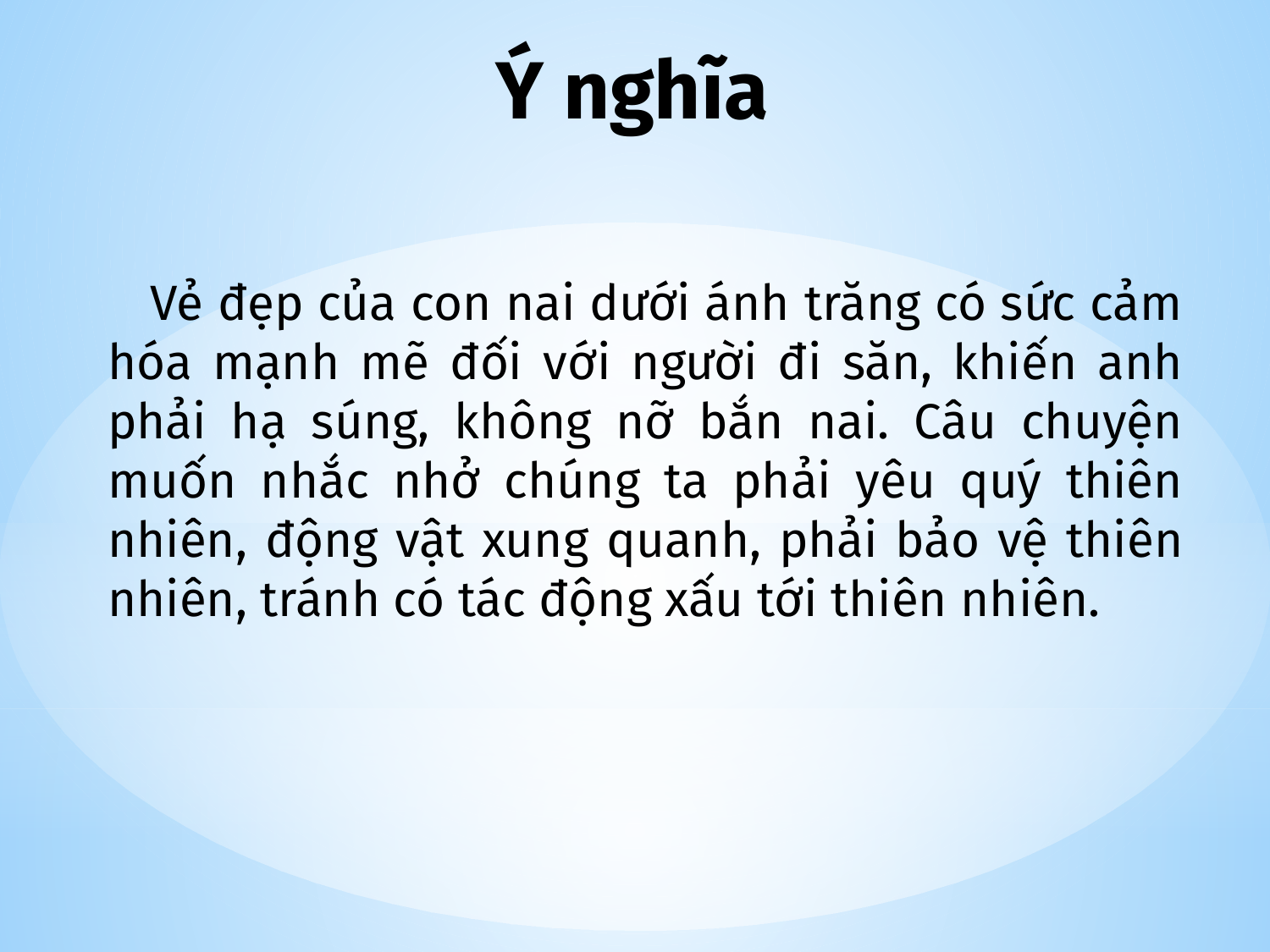

# Ý nghĩa
   Vẻ đẹp của con nai dưới ánh trăng có sức cảm hóa mạnh mẽ đối với người đi săn, khiến anh phải hạ súng, không nỡ bắn nai. Câu chuyện muốn nhắc nhở chúng ta phải yêu quý thiên nhiên, động vật xung quanh, phải bảo vệ thiên nhiên, tránh có tác động xấu tới thiên nhiên.